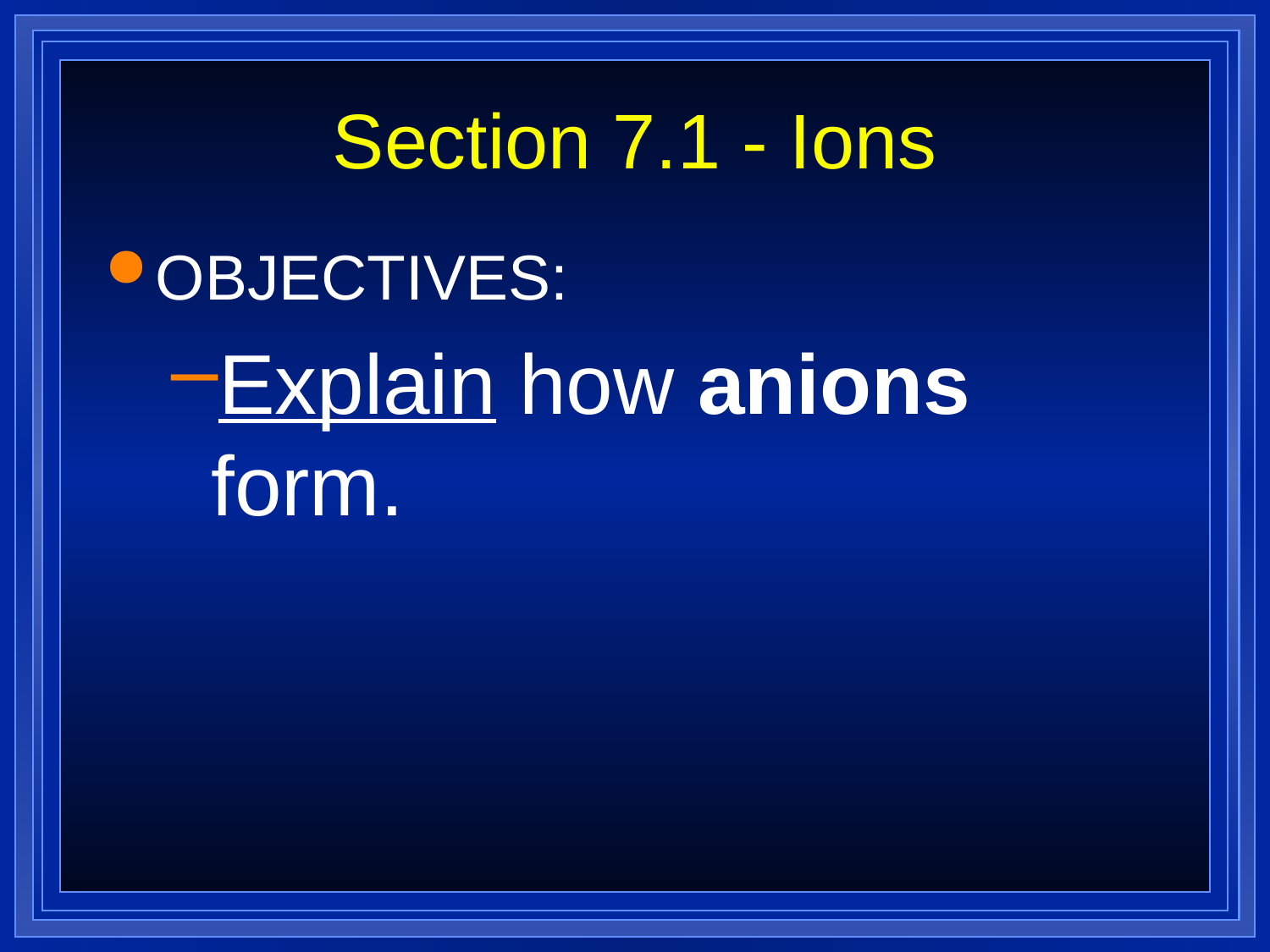

# Section 7.1 - Ions
OBJECTIVES:
Explain how anions form.